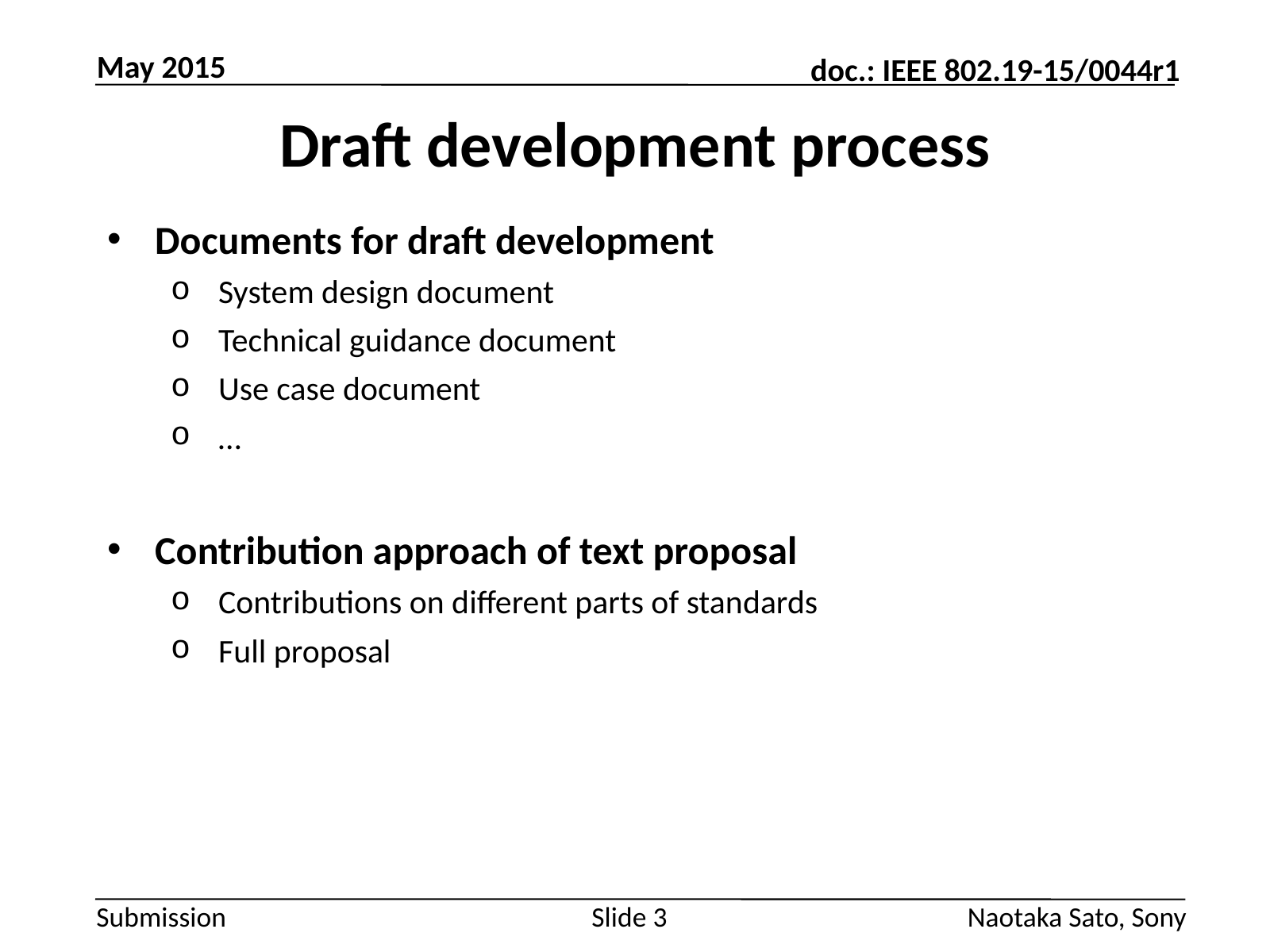

May 2015
# Draft development process
Documents for draft development
System design document
Technical guidance document
Use case document
…

Contribution approach of text proposal
Contributions on different parts of standards
Full proposal
Slide 3
Naotaka Sato, Sony